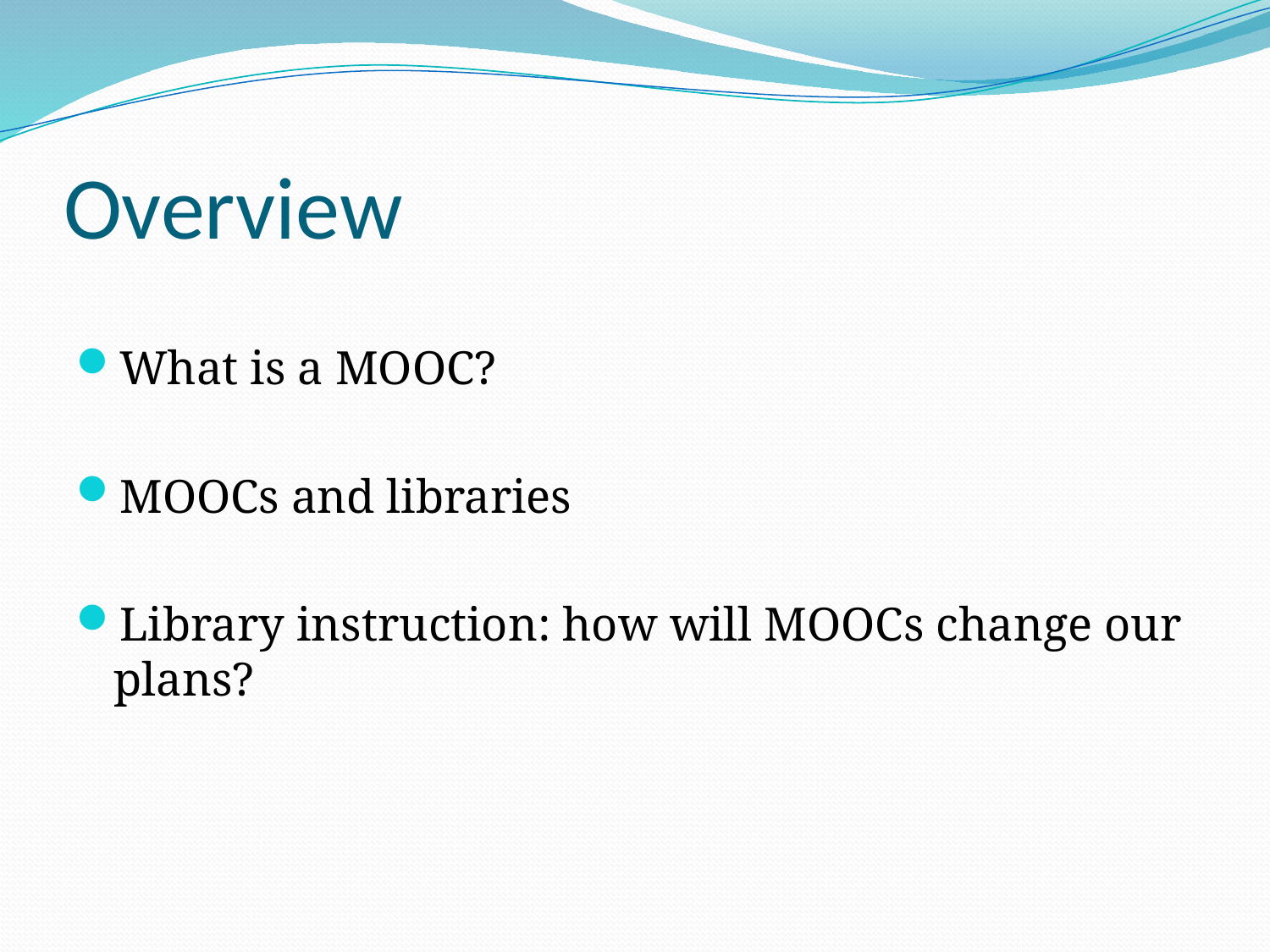

# Overview

What is a MOOC?

MOOCs and libraries

Library instruction: how will MOOCs change our plans?